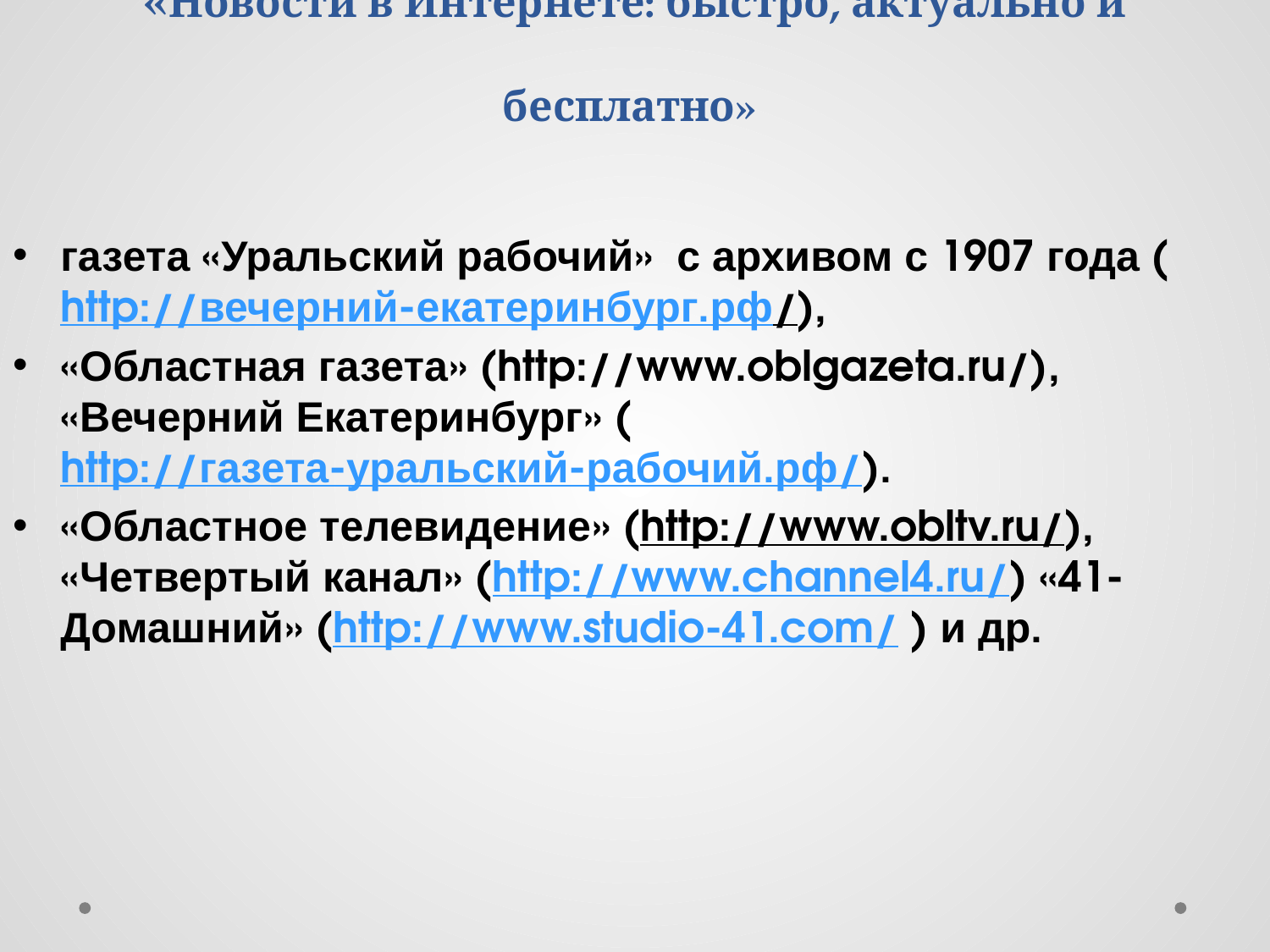

# «Новости в Интернете: быстро, актуально и бесплатно»
газета «Уральский рабочий»  с архивом с 1907 года (http://вечерний-екатеринбург.рф/),
«Областная газета» (http://www.oblgazeta.ru/), «Вечерний Екатеринбург» (http://газета-уральский-рабочий.рф/).
«Областное телевидение» (http://www.obltv.ru/), «Четвертый канал» (http://www.channel4.ru/) «41-Домашний» (http://www.studio-41.com/ ) и др.